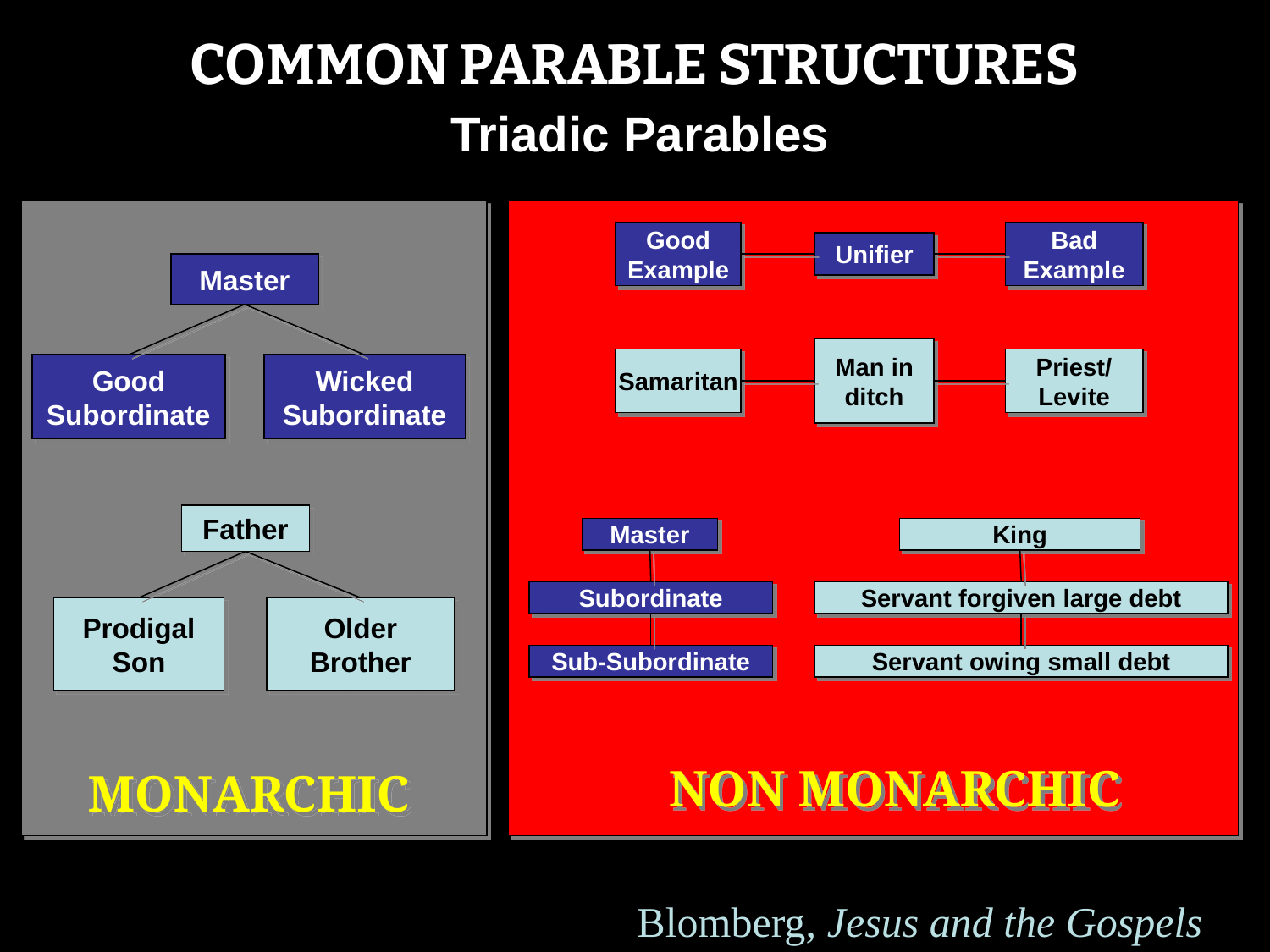

# COMMON PARABLE STRUCTURES Triadic Parables

Master
Good
Subordinate
Wicked
Subordinate
Father
Prodigal
Son
Older
Brother
MONARCHIC

Good
Example
Bad
Example
Unifier
Man in
ditch
Samaritan
Priest/
Levite
Master
Subordinate
Sub-Subordinate
King
Servant forgiven large debt
Servant owing small debt
NON MONARCHIC
Blomberg, Jesus and the Gospels